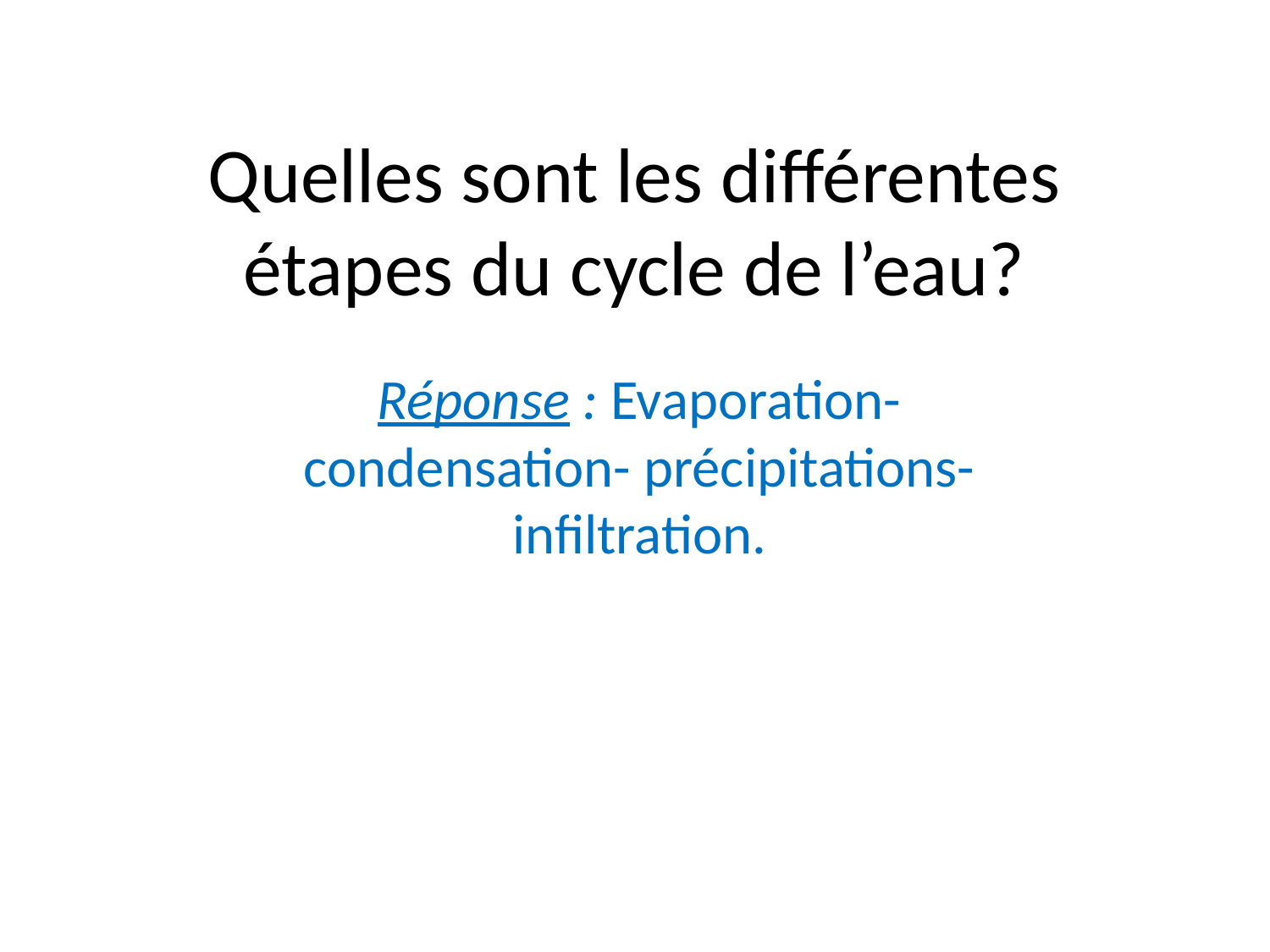

# Quelles sont les différentes étapes du cycle de l’eau?
Réponse : Evaporation- condensation- précipitations- infiltration.